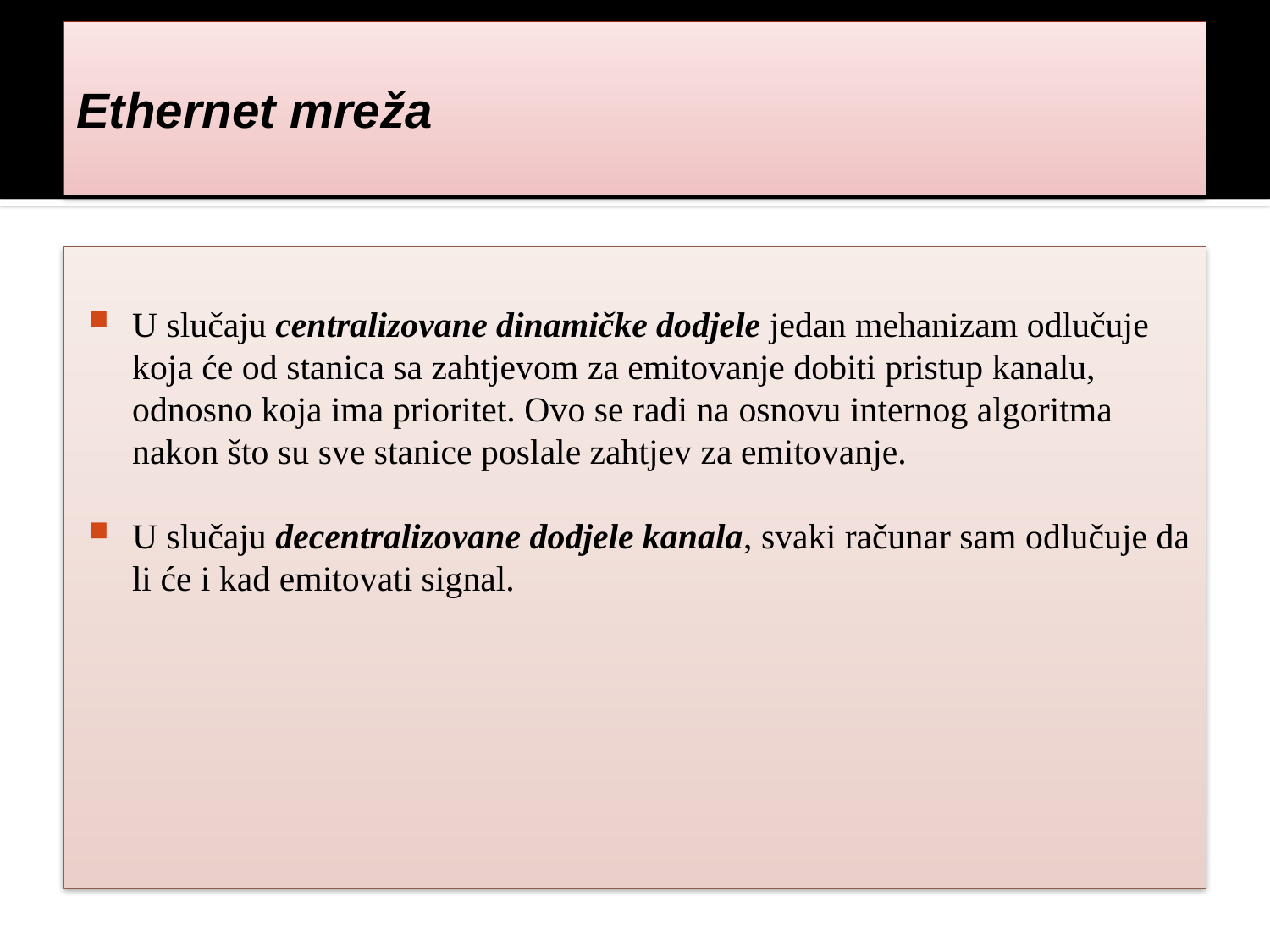

# Ethernet mreža

U slučaju centralizovane dinamičke dodjele jedan mehanizam odlučuje koja će od stanica sa zahtjevom za emitovanje dobiti pristup kanalu, odnosno koja ima prioritet. Ovo se radi na osnovu internog algoritma nakon što su sve stanice poslale zahtjev za emitovanje.

U slučaju decentralizovane dodjele kanala, svaki računar sam odlučuje da li će i kad emitovati signal.